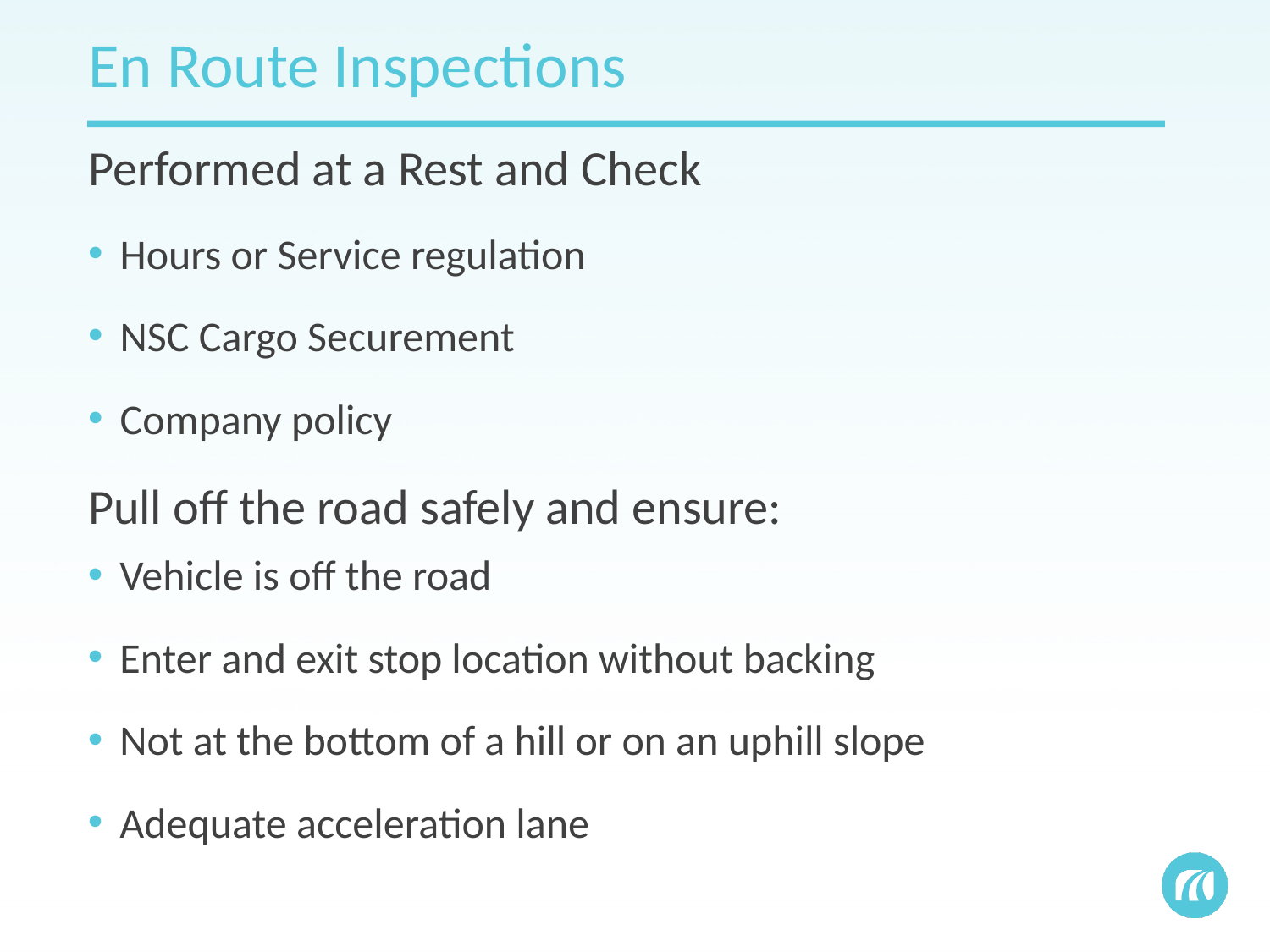

# En Route Inspections
Performed at a Rest and Check
Hours or Service regulation
NSC Cargo Securement
Company policy
Pull off the road safely and ensure:

Vehicle is off the road
Enter and exit stop location without backing
Not at the bottom of a hill or on an uphill slope
Adequate acceleration lane